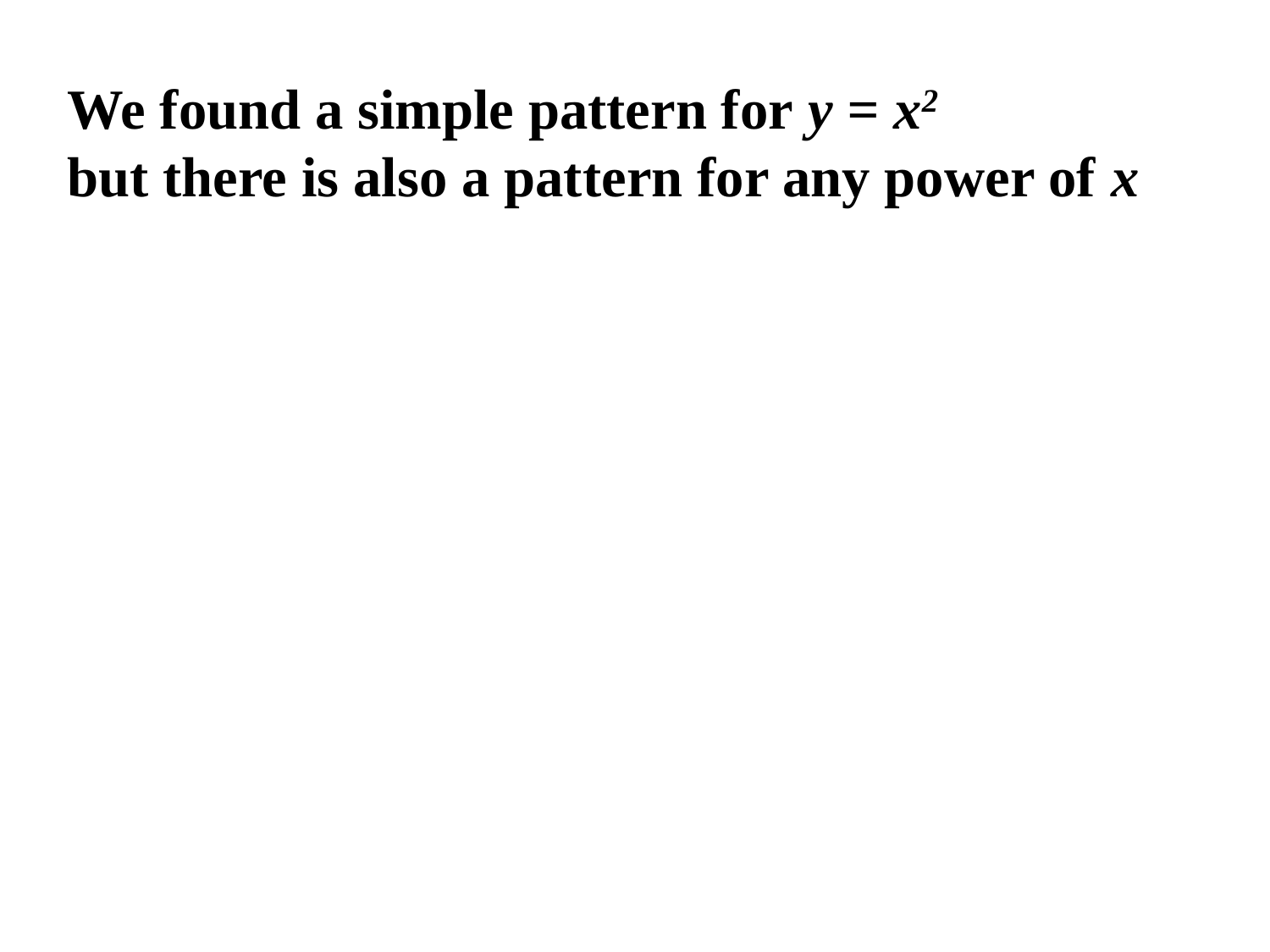

We found a simple pattern for y = x2
but there is also a pattern for any power of x